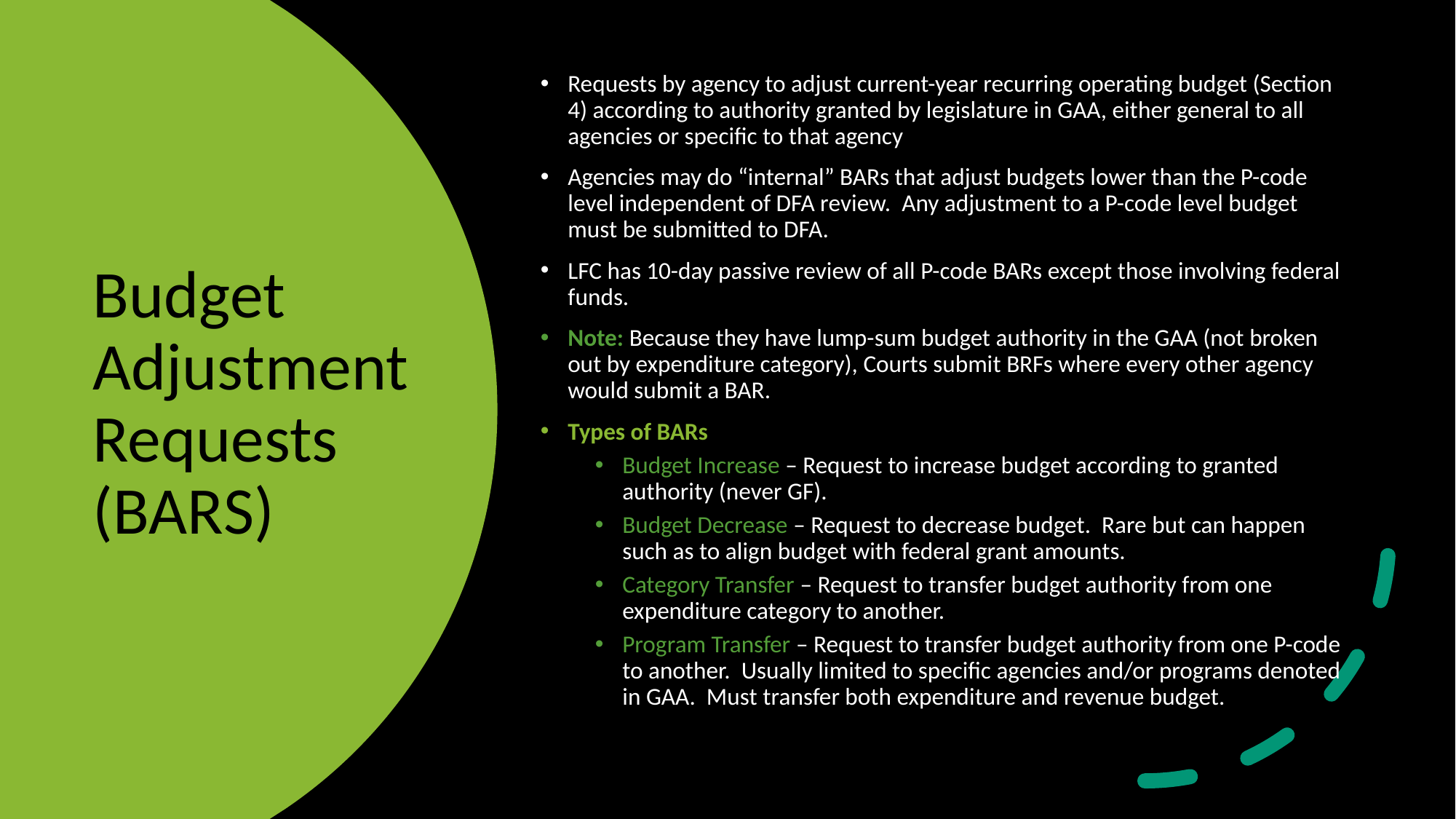

Requests by agency to adjust current-year recurring operating budget (Section 4) according to authority granted by legislature in GAA, either general to all agencies or specific to that agency
Agencies may do “internal” BARs that adjust budgets lower than the P-code level independent of DFA review.  Any adjustment to a P-code level budget must be submitted to DFA.
LFC has 10-day passive review of all P-code BARs except those involving federal funds.
Note: Because they have lump-sum budget authority in the GAA (not broken out by expenditure category), Courts submit BRFs where every other agency would submit a BAR.
Types of BARs
Budget Increase – Request to increase budget according to granted authority (never GF).
Budget Decrease – Request to decrease budget.  Rare but can happen such as to align budget with federal grant amounts.
Category Transfer – Request to transfer budget authority from one expenditure category to another.
Program Transfer – Request to transfer budget authority from one P-code to another.  Usually limited to specific agencies and/or programs denoted in GAA.  Must transfer both expenditure and revenue budget.
# Budget Adjustment Requests (BARs)

5